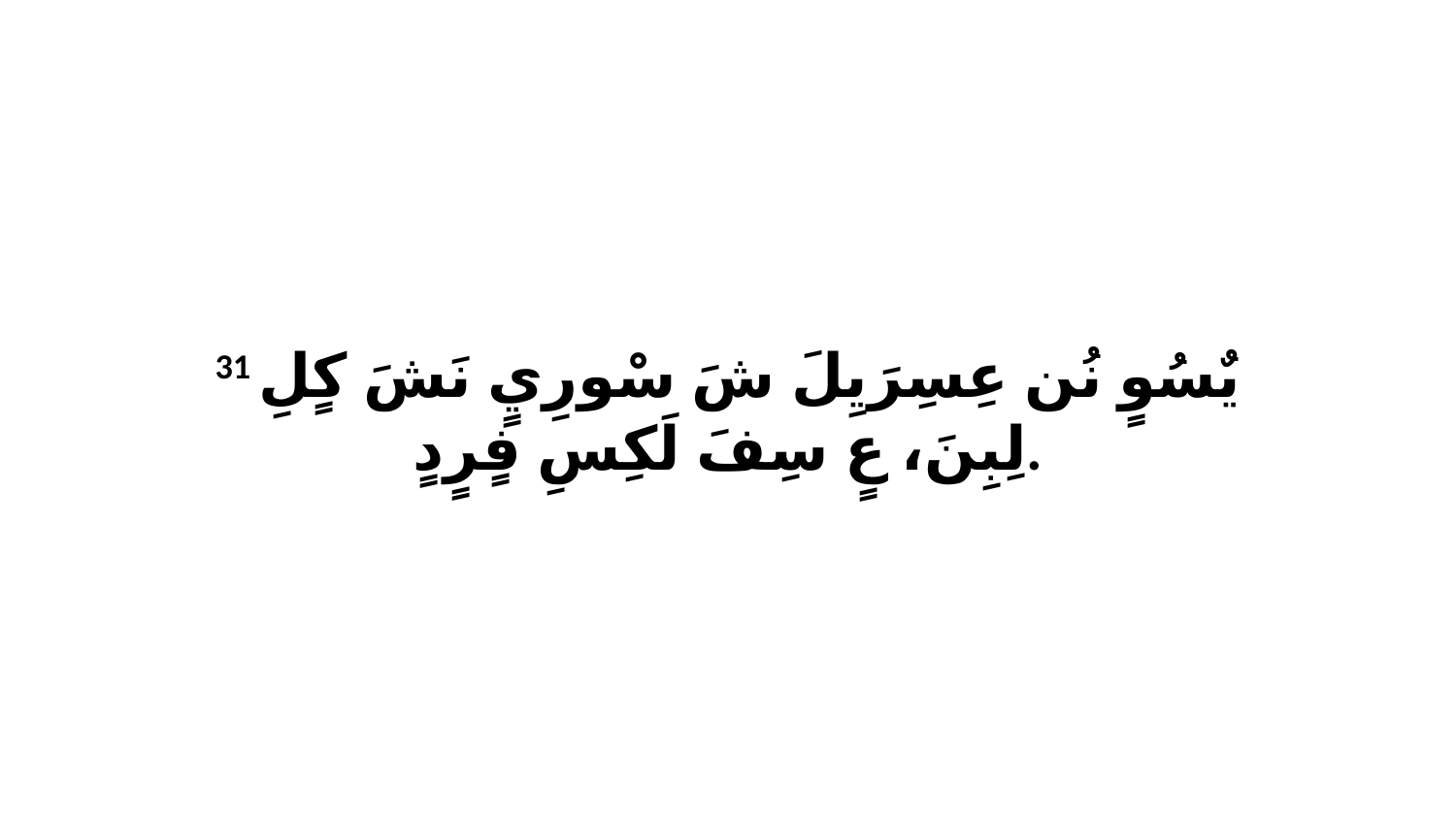

31 يٌسُوٍ نُن عِسِرَيِلَ شَ سْورِيٍ نَشَ كٍلِ لِبِنَ، عٍ سِفَ لَكِسِ فٍرٍدٍ.